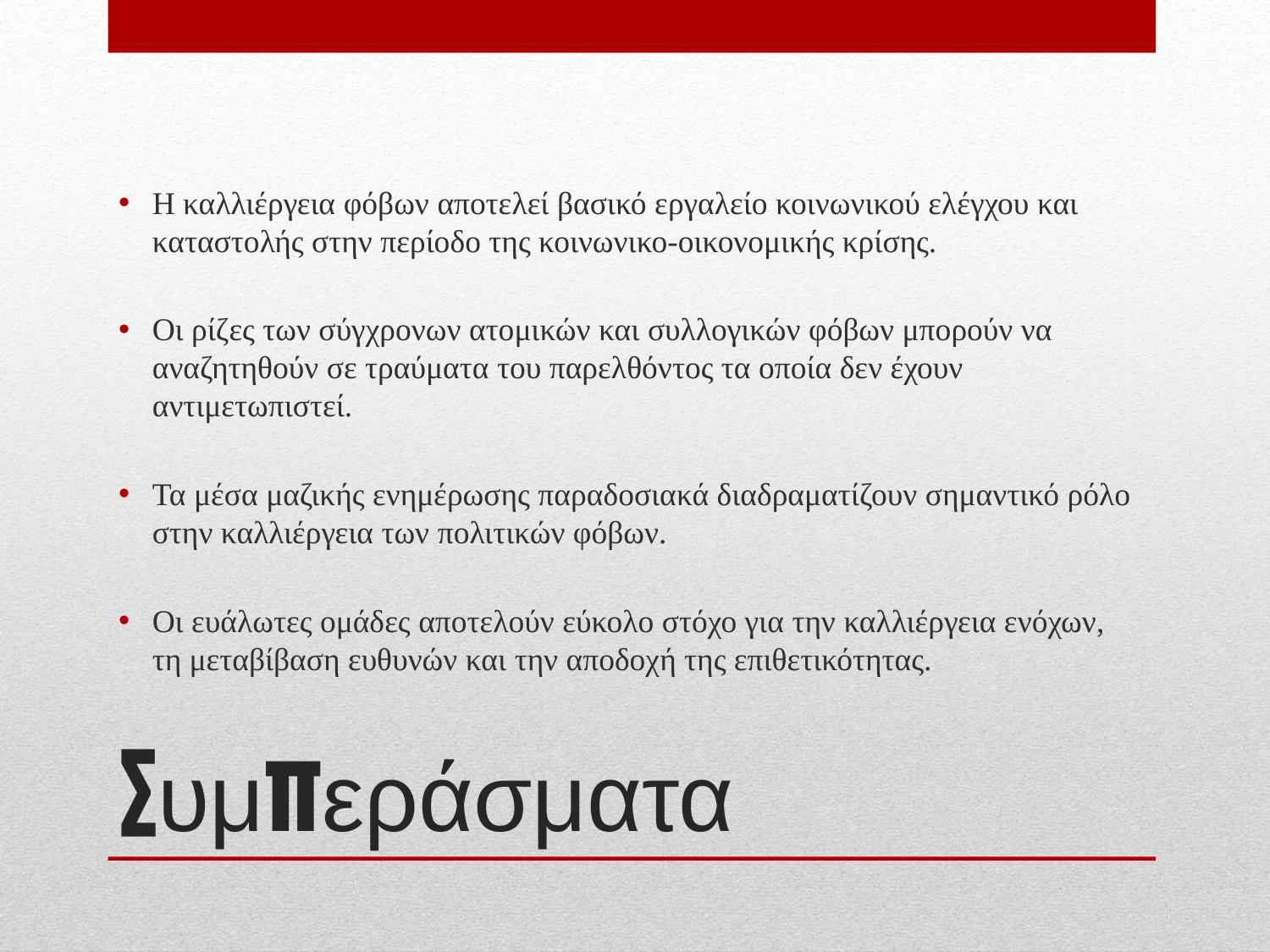

Η καλλιέργεια φόβων αποτελεί βασικό εργαλείο κοινωνικού ελέγχου και καταστολής στην περίοδο της κοινωνικο-οικονομικής κρίσης.

Οι ρίζες των σύγχρονων ατομικών και συλλογικών φόβων μπορούν να αναζητηθούν σε τραύματα του παρελθόντος τα οποία δεν έχουν αντιμετωπιστεί.

Τα μέσα μαζικής ενημέρωσης παραδοσιακά διαδραματίζουν σημαντικό ρόλο στην καλλιέργεια των πολιτικών φόβων.

Οι ευάλωτες ομάδες αποτελούν εύκολο στόχο για την καλλιέργεια ενόχων, τη μεταβίβαση ευθυνών και την αποδοχή της επιθετικότητας.

# Συμπεράσματα